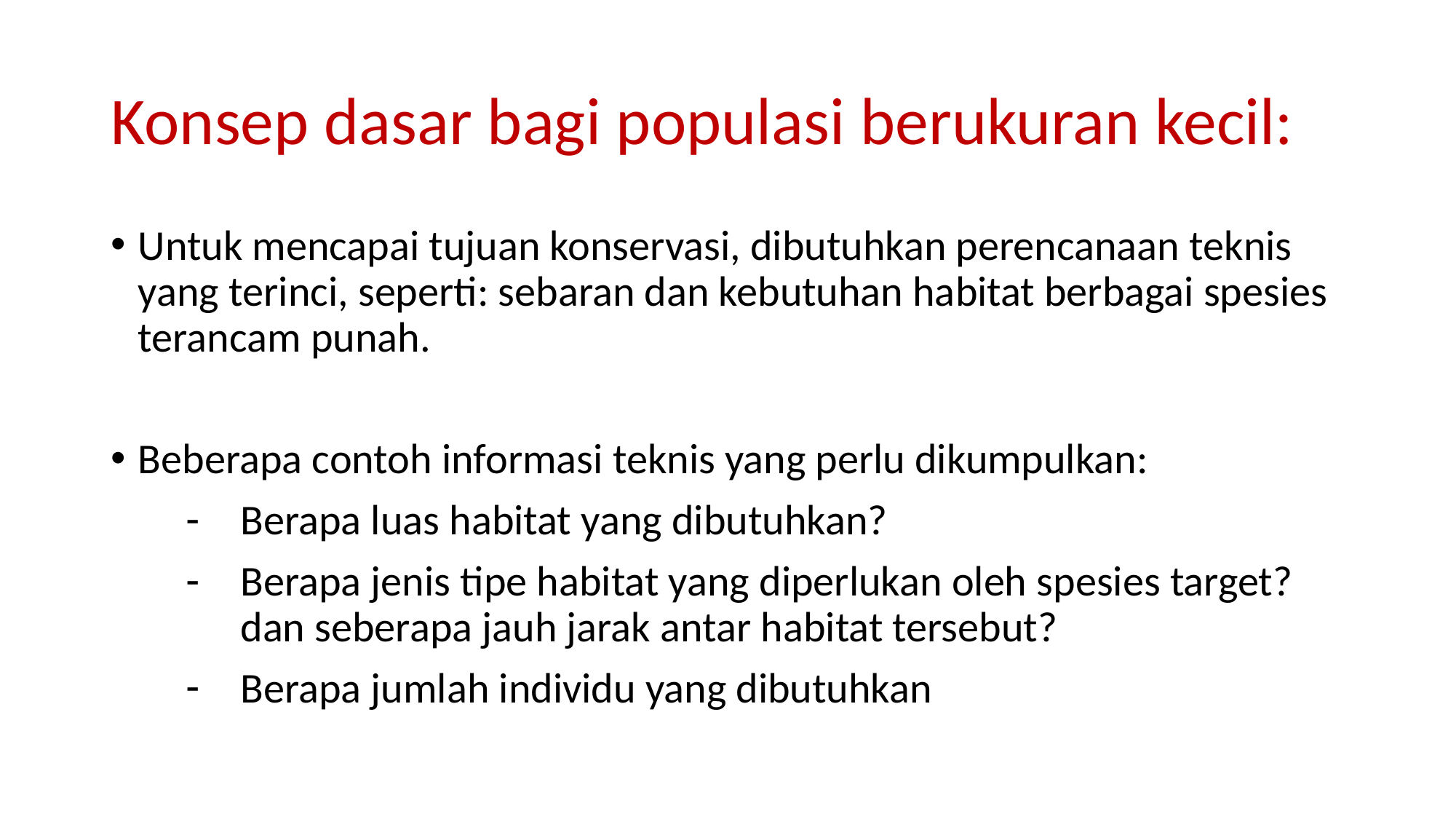

# Konsep dasar bagi populasi berukuran kecil:
Untuk mencapai tujuan konservasi, dibutuhkan perencanaan teknis yang terinci, seperti: sebaran dan kebutuhan habitat berbagai spesies terancam punah.

Beberapa contoh informasi teknis yang perlu dikumpulkan:
Berapa luas habitat yang dibutuhkan?
Berapa jenis tipe habitat yang diperlukan oleh spesies target? dan seberapa jauh jarak antar habitat tersebut?
Berapa jumlah individu yang dibutuhkan